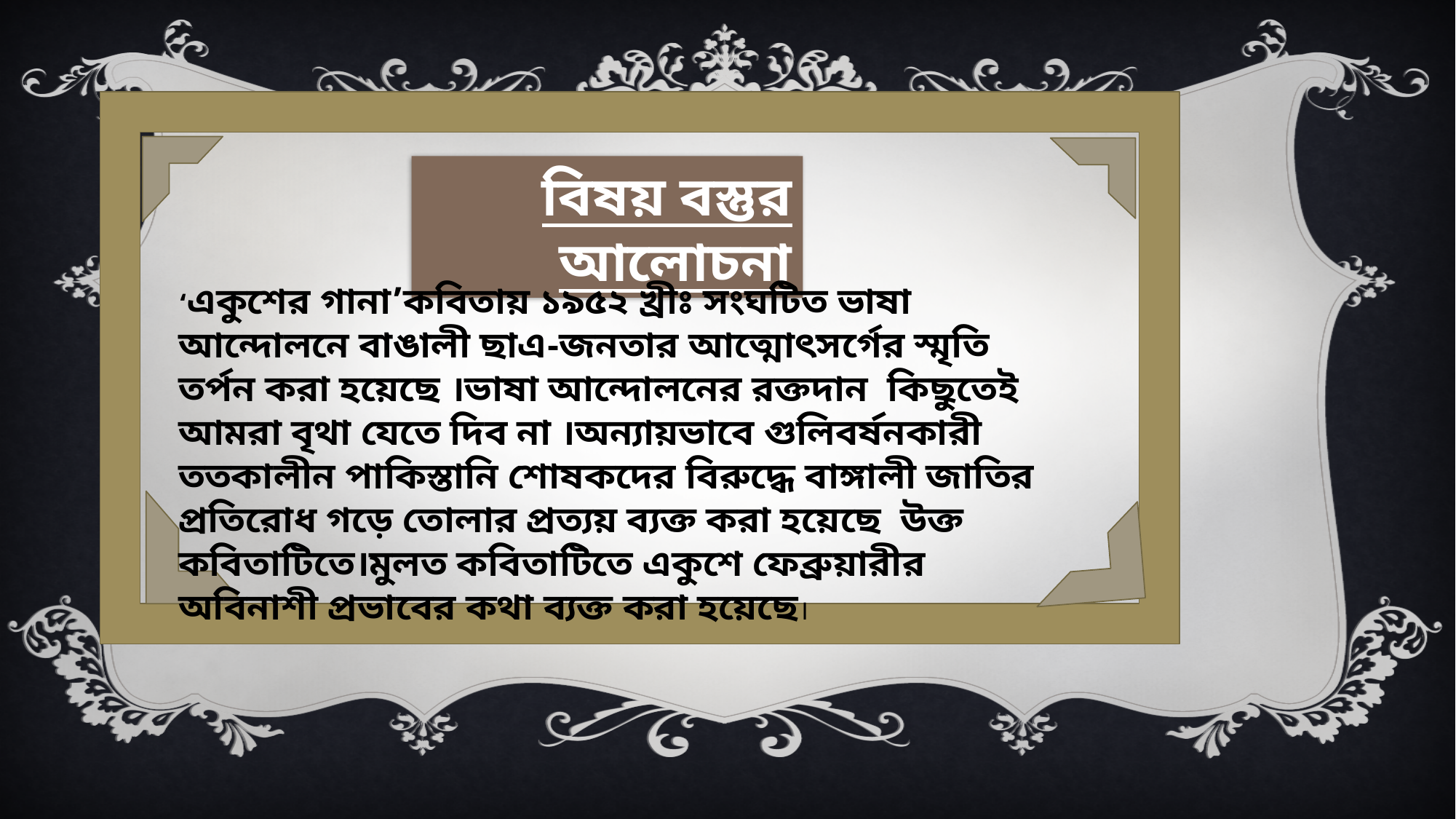

বিষয় বস্তুর আলোচনা
‘একুশের গানা’কবিতায় ১৯৫২ খ্রীঃ সংঘটিত ভাষা আন্দোলনে বাঙালী ছাএ-জনতার আত্মোৎসর্গের স্মৃতি তর্পন করা হয়েছে ।ভাষা আন্দোলনের রক্তদান  কিছুতেই  আমরা বৃথা যেতে দিব না ।অন্যায়ভাবে গুলিবর্ষনকারী ততকালীন পাকিস্তানি শোষকদের বিরুদ্ধে বাঙ্গালী জাতির প্রতিরোধ গড়ে তোলার প্রত্যয় ব্যক্ত করা হয়েছে  উক্ত কবিতাটিতে।মুলত কবিতাটিতে একুশে ফেব্রুয়ারীর অবিনাশী প্রভাবের কথা ব্যক্ত করা হয়েছে।